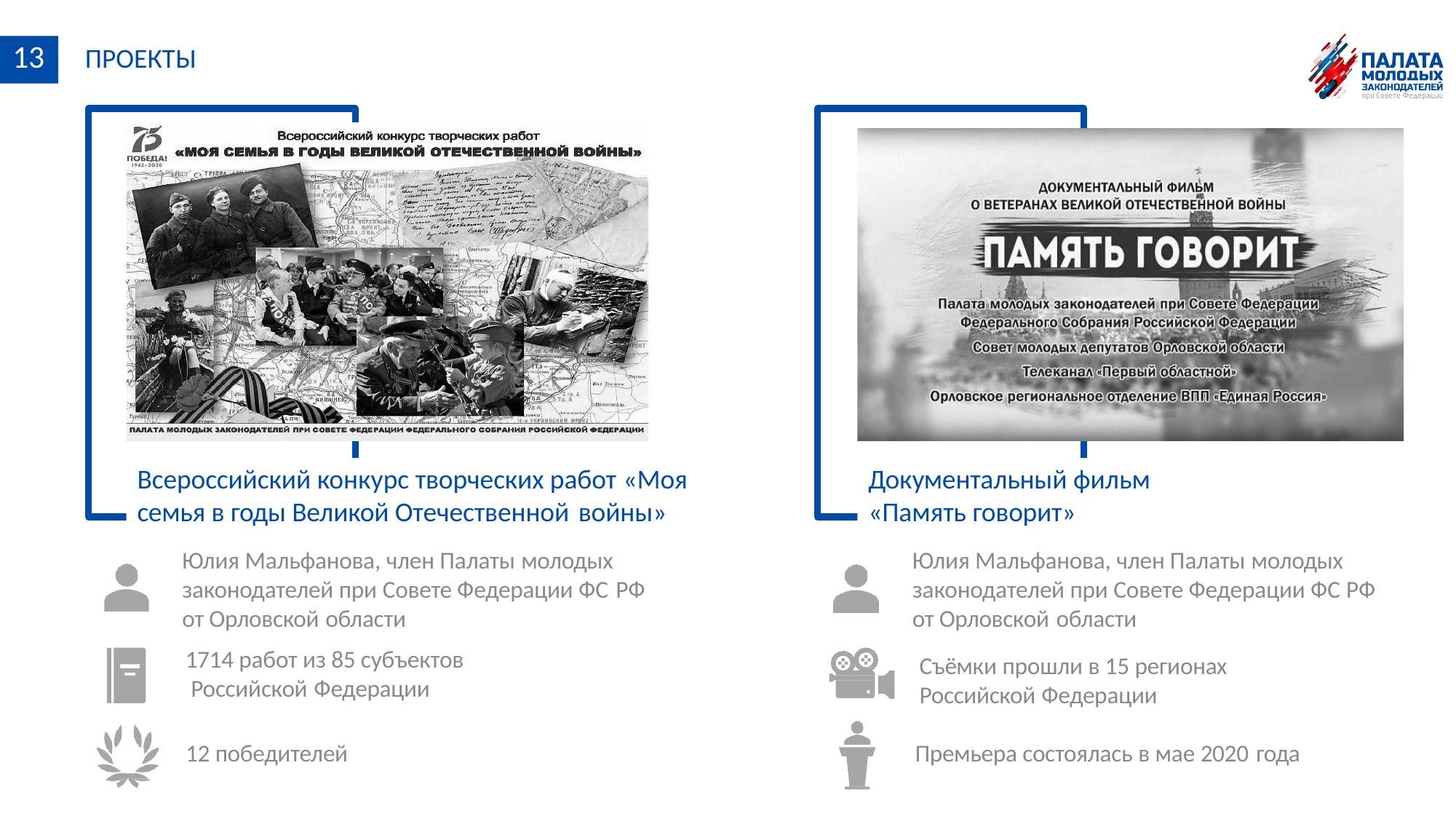

# 13	ПРОЕКТЫ

Всероссийский конкурс творческих работ «Моя
семья в годы Великой Отечественной войны»
Документальный фильм
«Память говорит»
Юлия Мальфанова, член Палаты молодых
законодателей при Совете Федерации ФС РФ
от Орловской области
1714 работ из 85 субъектов  Российской Федерации
Юлия Мальфанова, член Палаты молодых
законодателей при Совете Федерации ФС РФ
от Орловской области

Съёмки прошли в 15 регионах  Российской Федерации

12 победителей
Премьера состоялась в мае 2020 года